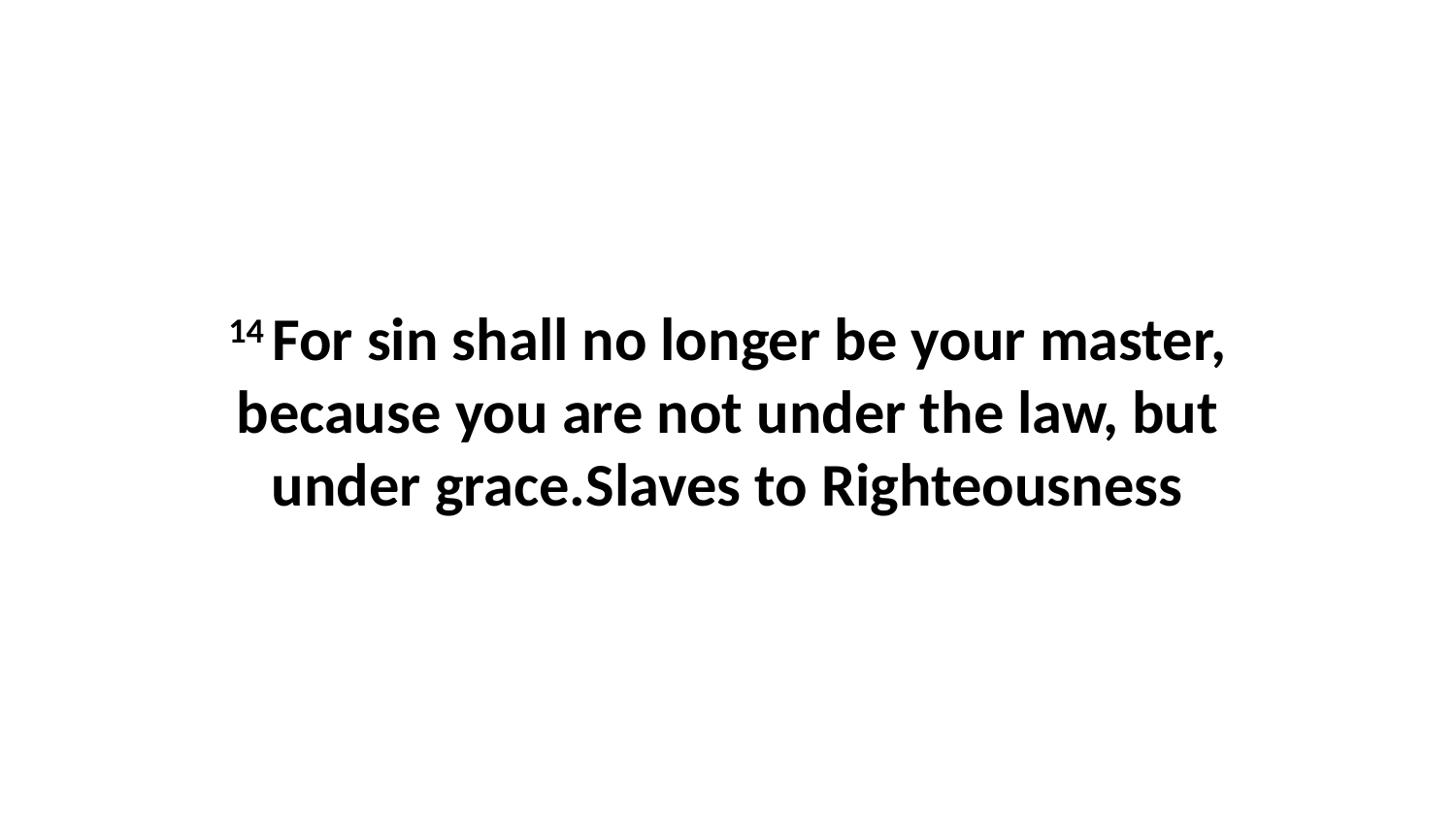

14 For sin shall no longer be your master, because you are not under the law, but under grace.Slaves to Righteousness